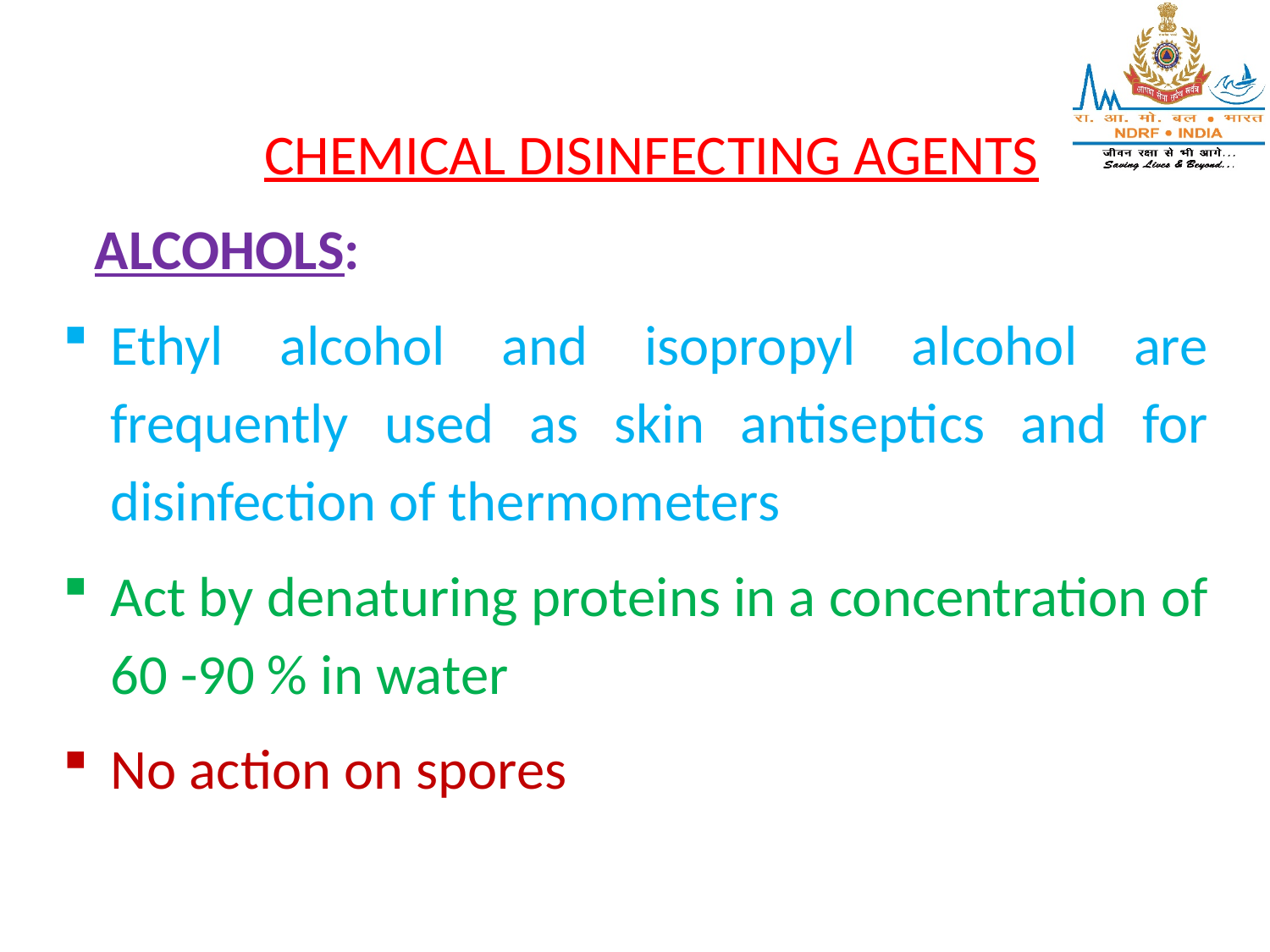

CHEMICAL DISINFECTING AGENTS
ALCOHOLS:
Ethyl alcohol and isopropyl alcohol are frequently used as skin antiseptics and for disinfection of thermometers
Act by denaturing proteins in a concentration of 60 -90 % in water
No action on spores